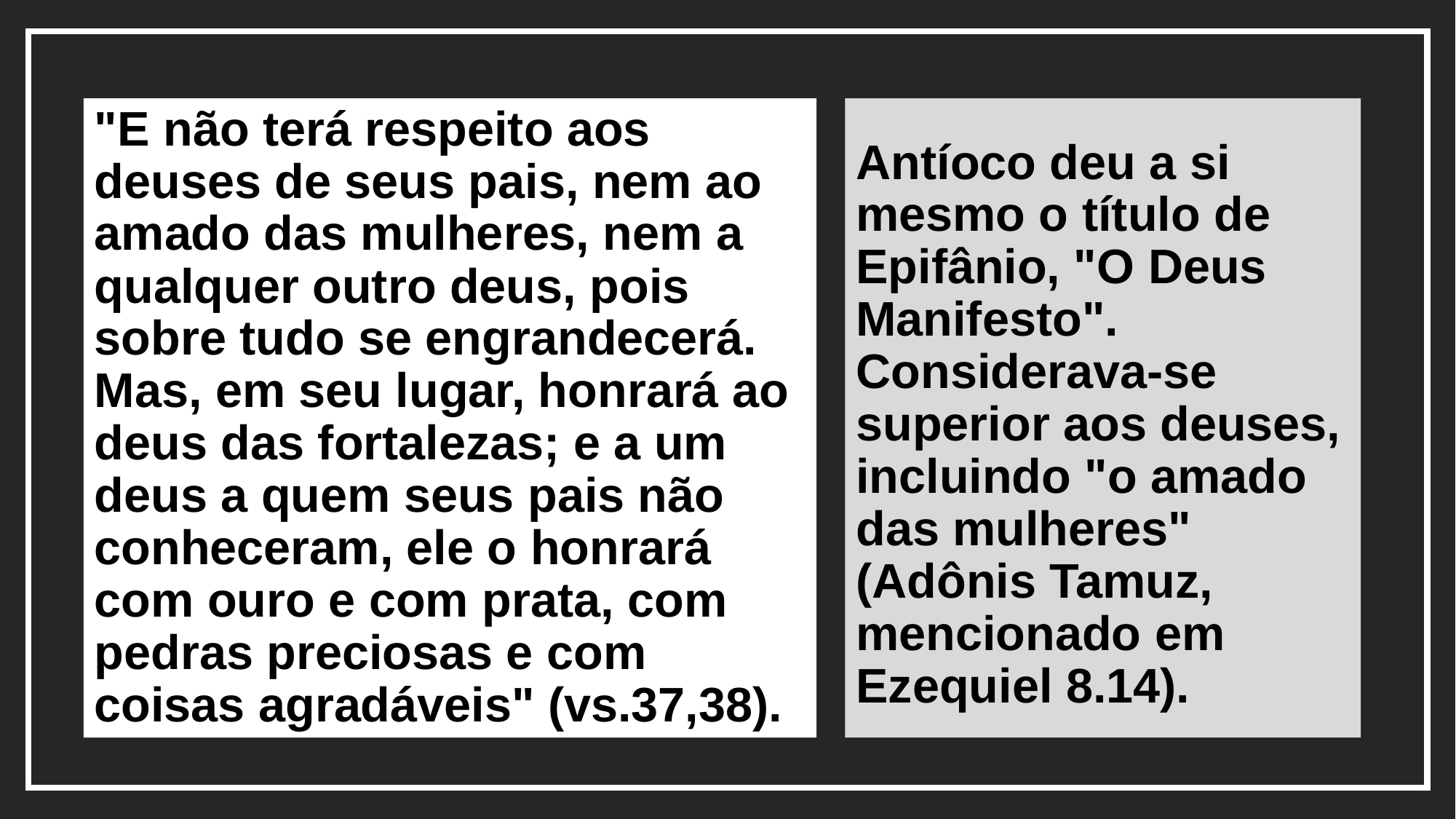

"E não terá respeito aos deuses de seus pais, nem ao amado das mulheres, nem a qualquer outro deus, pois sobre tudo se engrandecerá. Mas, em seu lugar, honrará ao deus das fortalezas; e a um deus a quem seus pais não conheceram, ele o honrará com ouro e com prata, com pedras preciosas e com coisas agradáveis" (vs.37,38).

Antíoco deu a si mesmo o título de Epifânio, "O Deus Manifesto". Considerava-se superior aos deuses, incluindo "o amado das mulheres" (Adônis Tamuz, mencionado em Ezequiel 8.14).